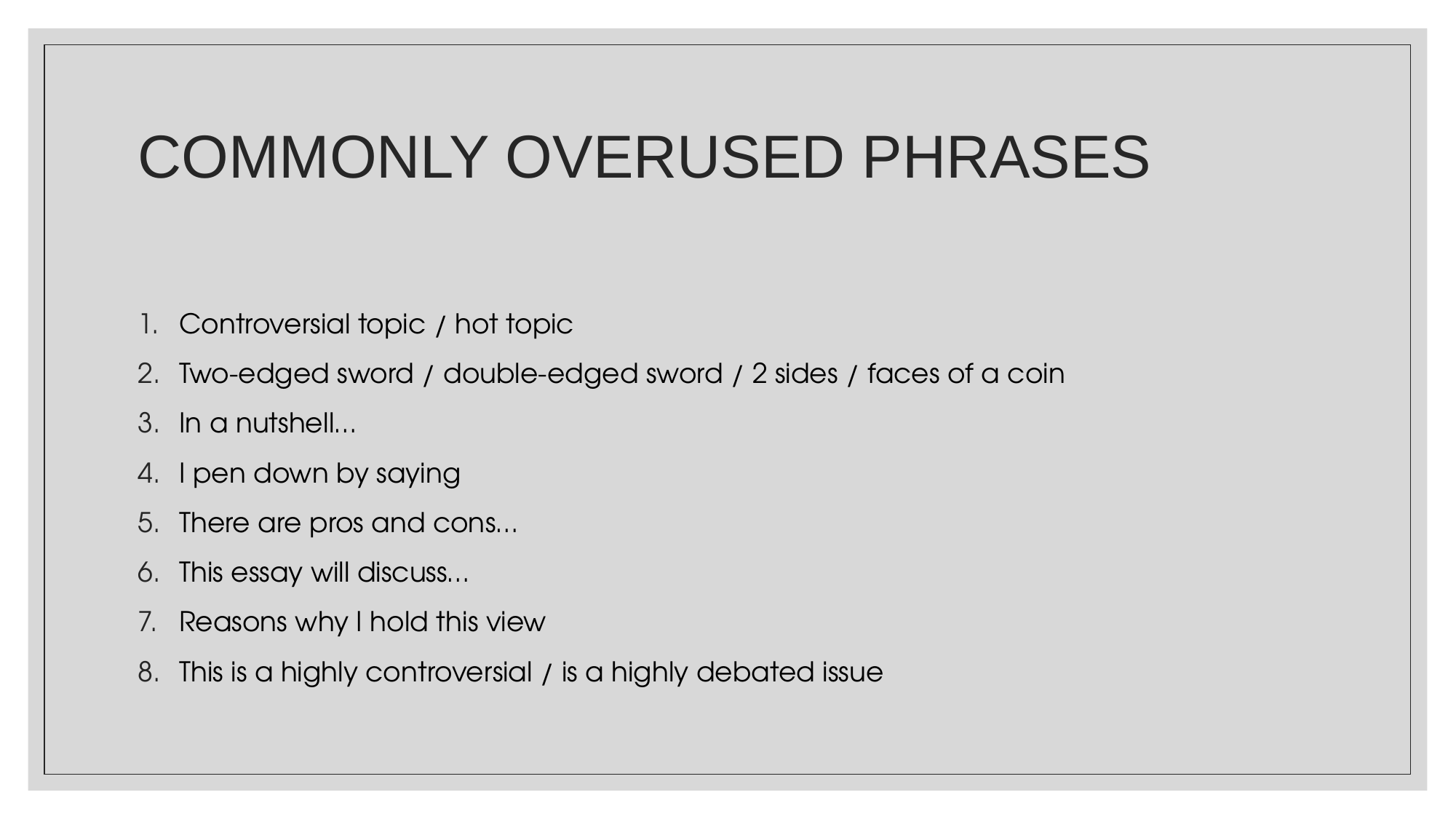

# COMMONLY OVERUSED PHRASES

Controversial topic / hot topic
Two-edged sword / double-edged sword / 2 sides / faces of a coin
In a nutshell…
I pen down by saying
There are pros and cons…
This essay will discuss…
Reasons why I hold this view
This is a highly controversial / is a highly debated issue